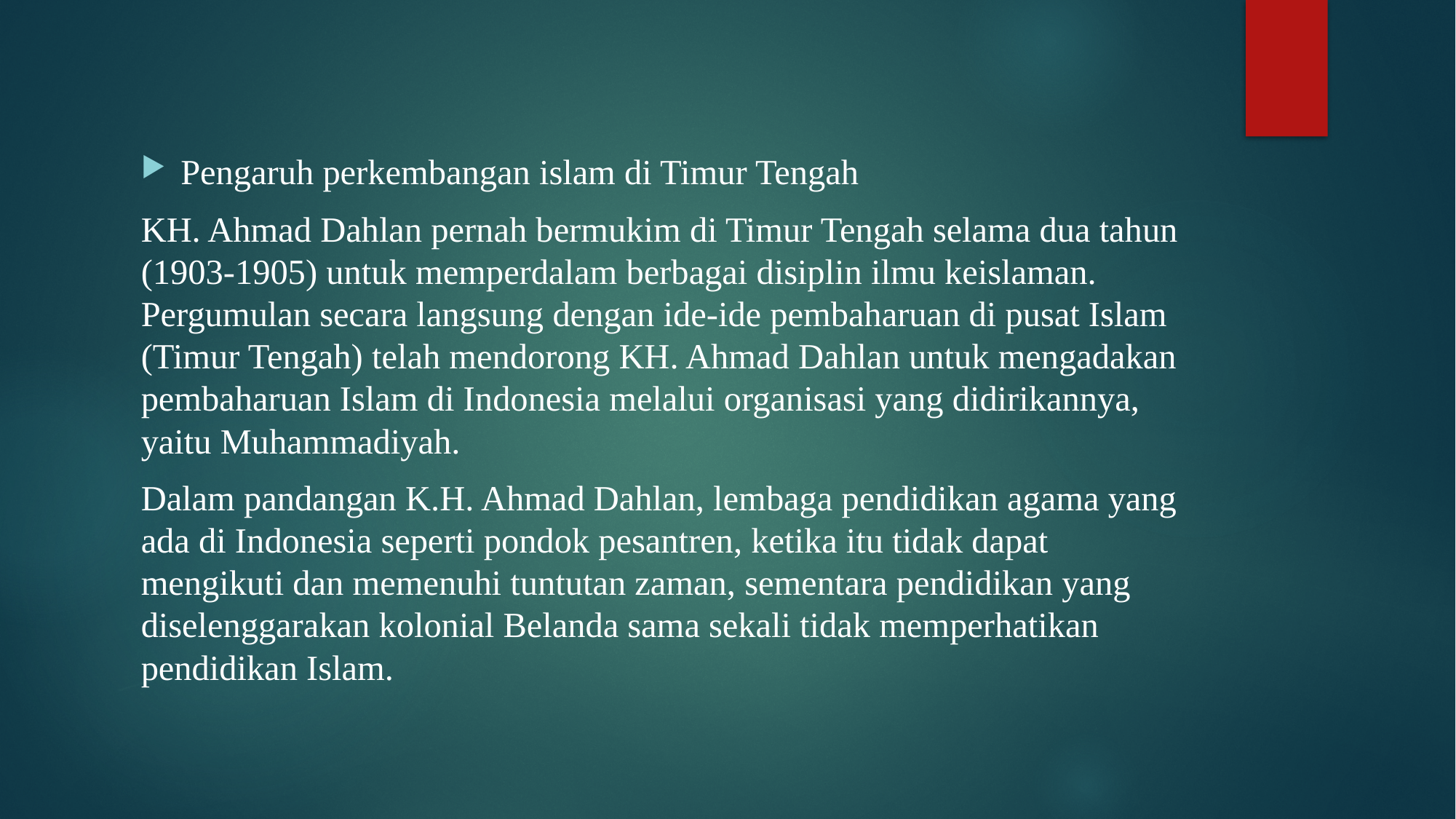

#
Pengaruh perkembangan islam di Timur Tengah
KH. Ahmad Dahlan pernah bermukim di Timur Tengah selama dua tahun (1903-1905) untuk memperdalam berbagai disiplin ilmu keislaman. Pergumulan secara langsung dengan ide-ide pembaharuan di pusat Islam (Timur Tengah) telah mendorong KH. Ahmad Dahlan untuk mengadakan pembaharuan Islam di Indonesia melalui organisasi yang didirikannya, yaitu Muhammadiyah.
Dalam pandangan K.H. Ahmad Dahlan, lembaga pendidikan agama yang ada di Indonesia seperti pondok pesantren, ketika itu tidak dapat mengikuti dan memenuhi tuntutan zaman, sementara pendidikan yang diselenggarakan kolonial Belanda sama sekali tidak memperhatikan pendidikan Islam.